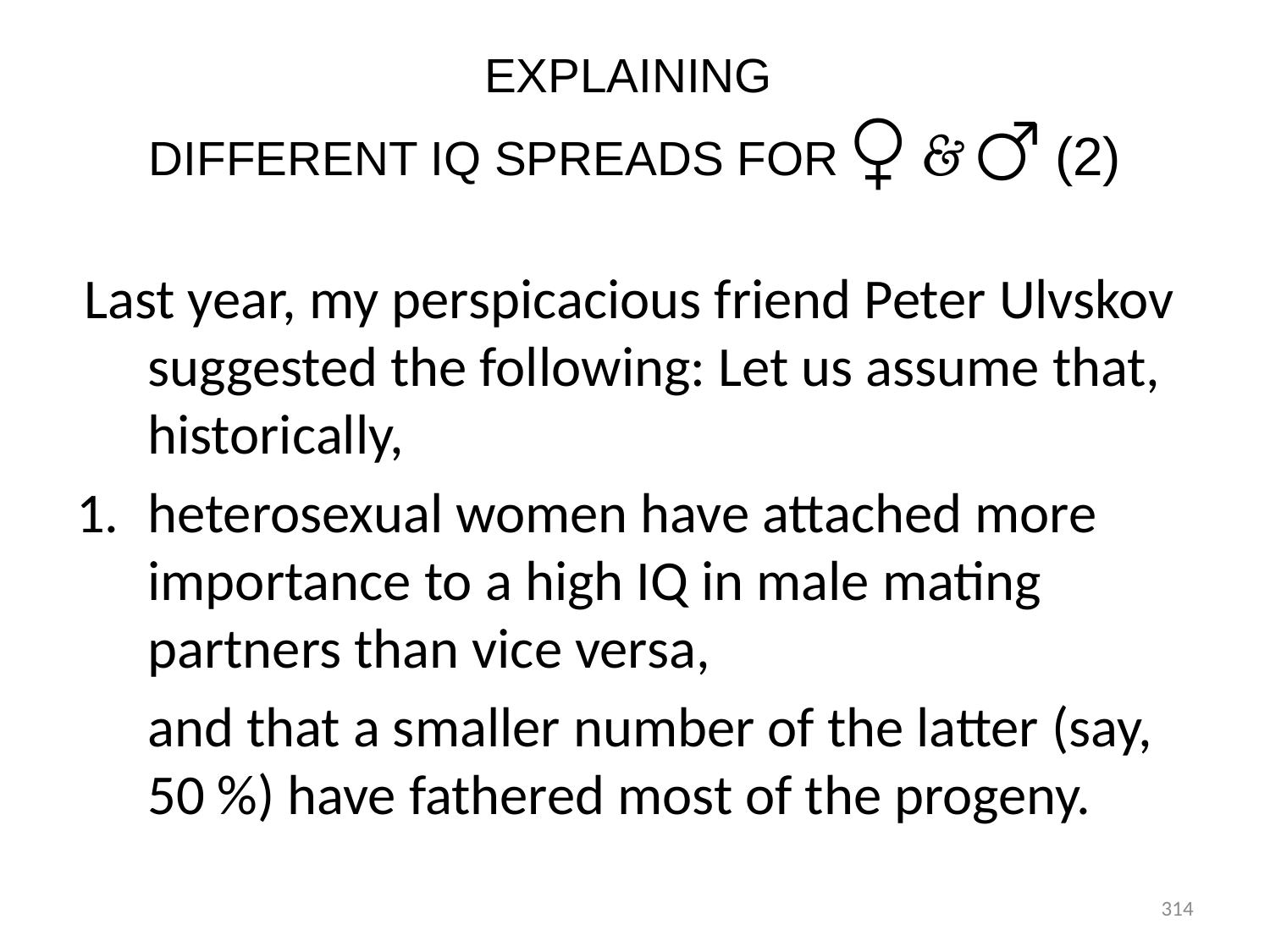

# EXPLAINING DIFFERENT IQ SPREADS FOR ♀ & ♂ (2)
Last year, my perspicacious friend Peter Ulvskov suggested the following: Let us assume that, historically,
heterosexual women have attached more importance to a high IQ in male mating partners than vice versa,
and that a smaller number of the latter (say, 50 %) have fathered most of the progeny.
314